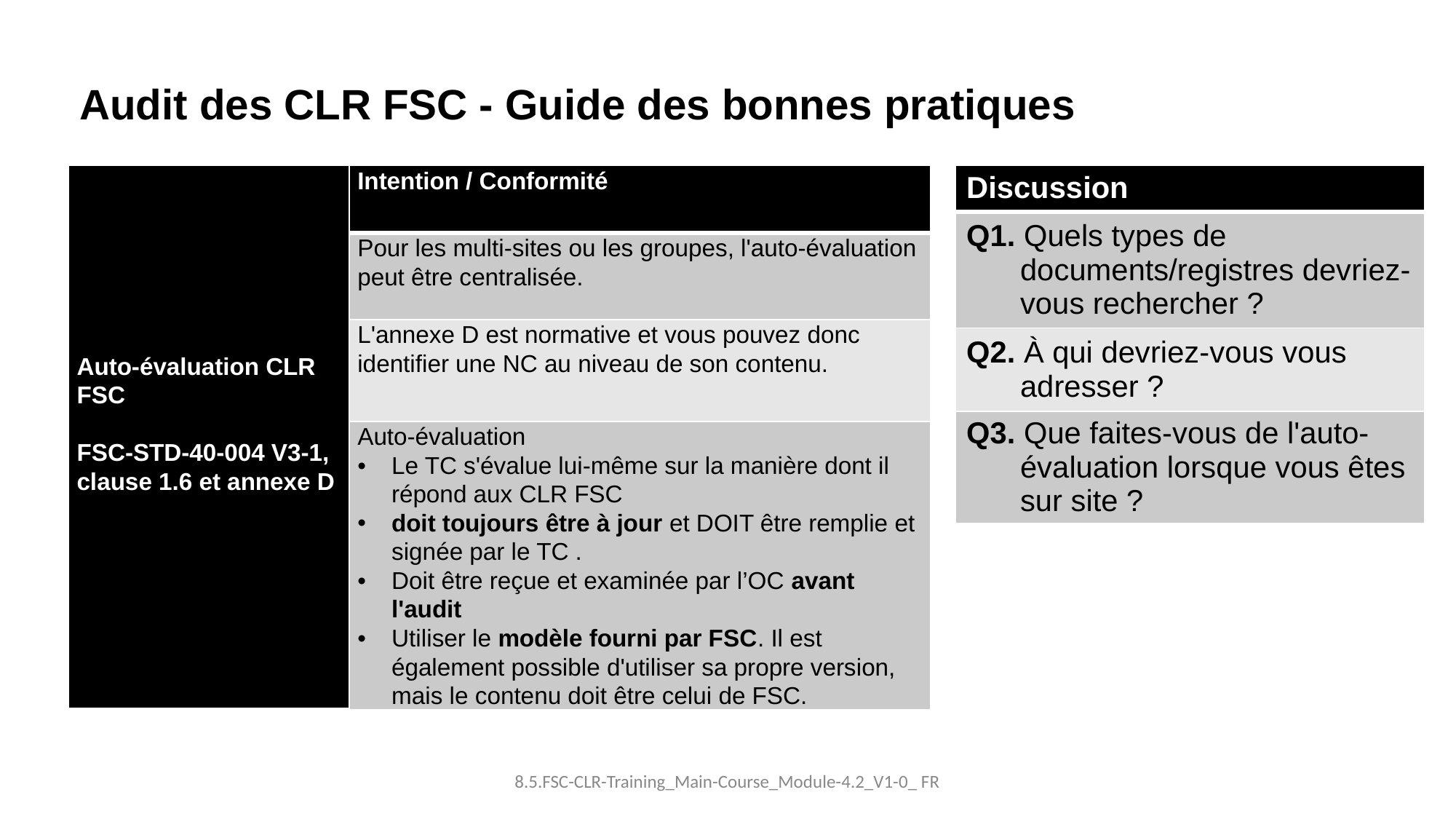

Audit des CLR FSC - Guide des bonnes pratiques
| Auto-évaluation CLR FSC FSC-STD-40-004 V3-1, clause 1.6 et annexe D | Intention / Conformité |
| --- | --- |
|  | Pour les multi-sites ou les groupes, l'auto-évaluation peut être centralisée. |
|  | L'annexe D est normative et vous pouvez donc identifier une NC au niveau de son contenu. |
|  | Auto-évaluation Le TC s'évalue lui-même sur la manière dont il répond aux CLR FSC doit toujours être à jour et DOIT être remplie et signée par le TC . Doit être reçue et examinée par l’OC avant l'audit Utiliser le modèle fourni par FSC. Il est également possible d'utiliser sa propre version, mais le contenu doit être celui de FSC. |
| Discussion |
| --- |
| Q1. Quels types de documents/registres devriez-vous rechercher ? |
| Q2. À qui devriez-vous vous adresser ? |
| Q3. Que faites-vous de l'auto-évaluation lorsque vous êtes sur site ? |
8.5.FSC-CLR-Training_Main-Course_Module-4.2_V1-0_ FR